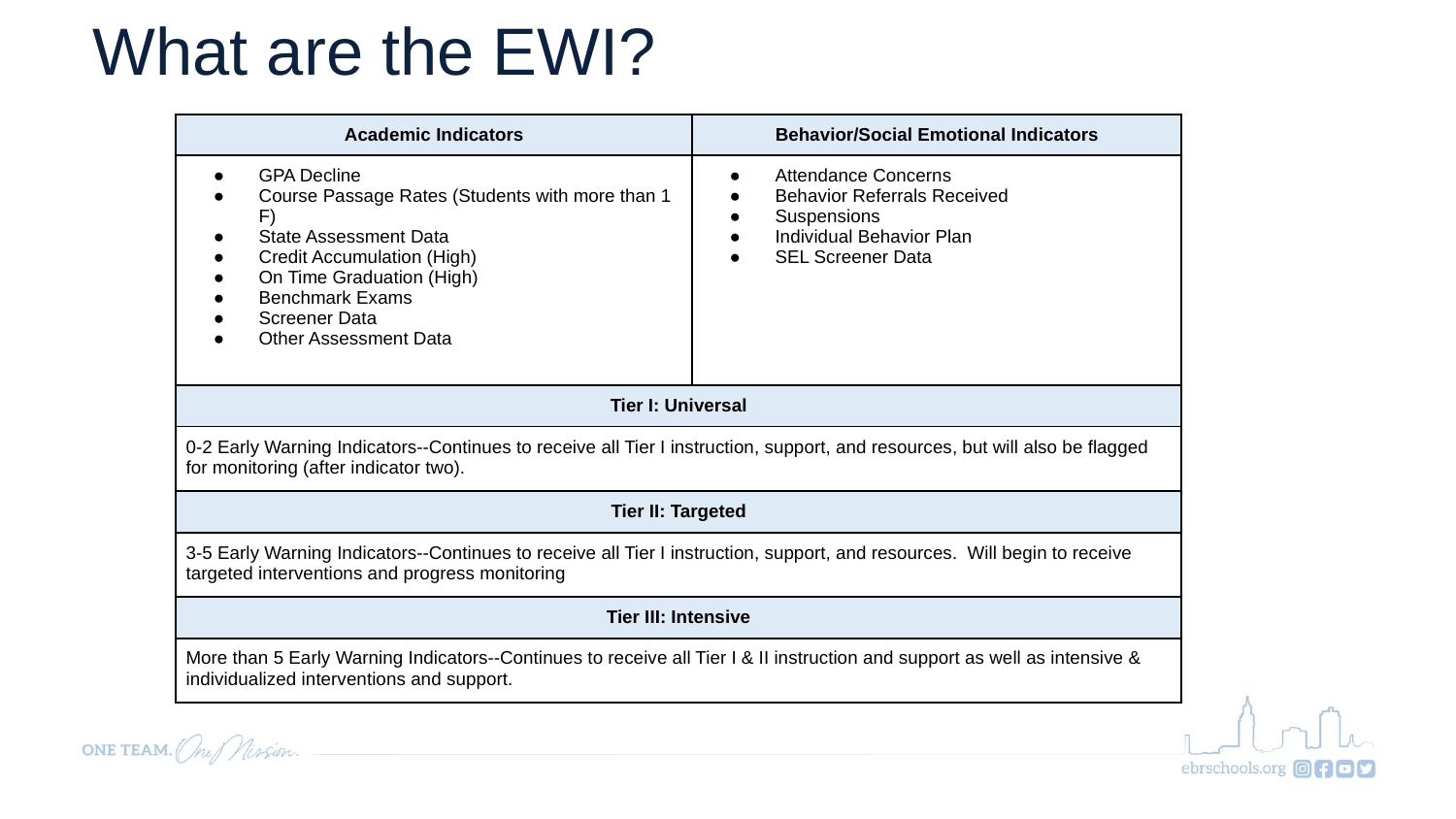

What are the EWI?
| Academic Indicators | Behavior/Social Emotional Indicators |
| --- | --- |
| GPA Decline Course Passage Rates (Students with more than 1 F) State Assessment Data Credit Accumulation (High) On Time Graduation (High) Benchmark Exams Screener Data Other Assessment Data | Attendance Concerns Behavior Referrals Received Suspensions Individual Behavior Plan SEL Screener Data |
| Tier I: Universal |  |
| 0-2 Early Warning Indicators--Continues to receive all Tier I instruction, support, and resources, but will also be flagged for monitoring (after indicator two). |  |
| Tier II: Targeted |  |
| 3-5 Early Warning Indicators--Continues to receive all Tier I instruction, support, and resources. Will begin to receive targeted interventions and progress monitoring |  |
| Tier III: Intensive |  |
| More than 5 Early Warning Indicators--Continues to receive all Tier I & II instruction and support as well as intensive & individualized interventions and support. |  |